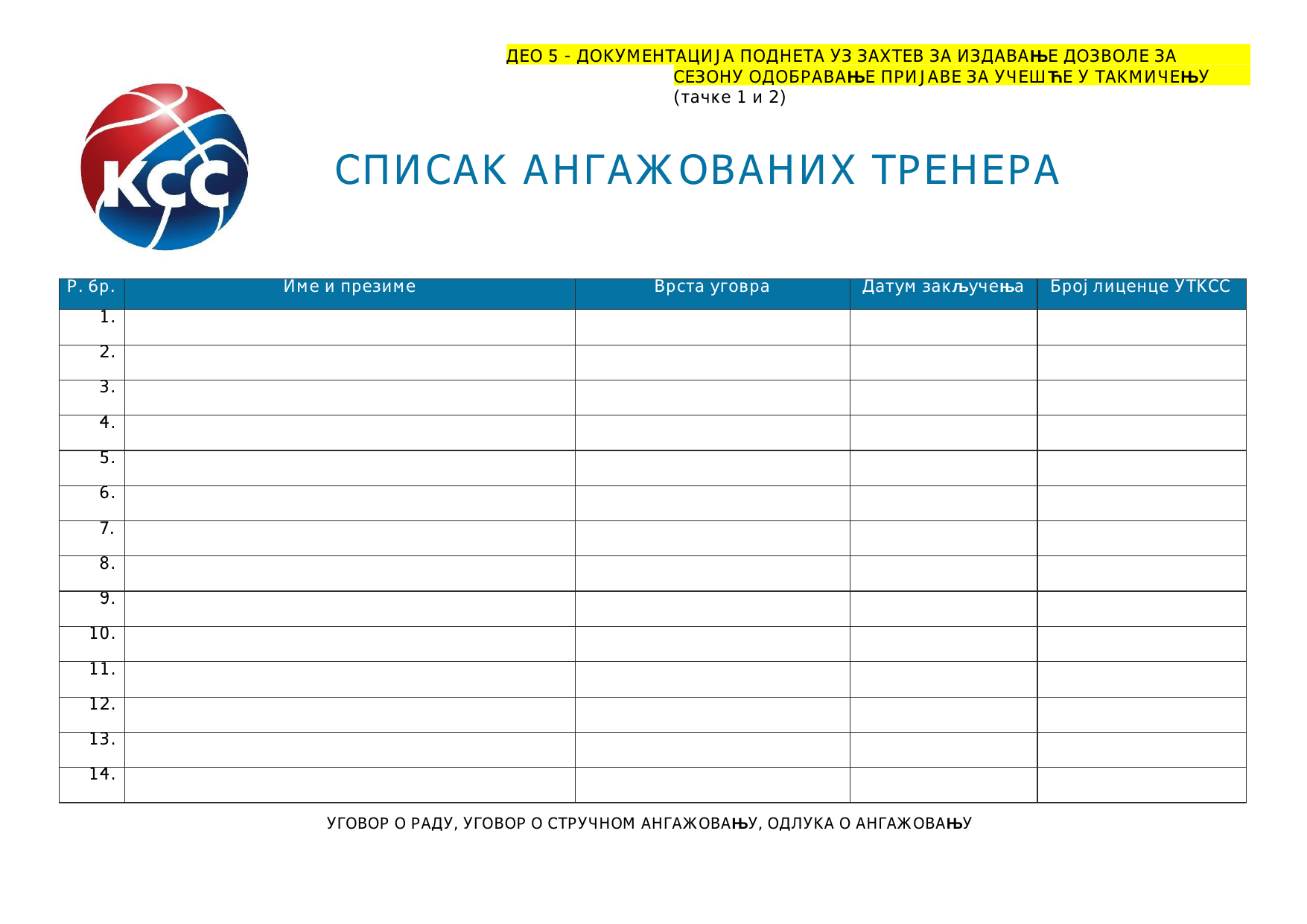

ДЕО 5 - ДОКУМЕНТАЦИЈА ПОДНЕТА УЗ ЗАХТЕВ ЗА ИЗДАВАЊЕ ДОЗВОЛЕ ЗА СЕЗОНУ ОДОБРАВАЊЕ ПРИЈАВЕ ЗА УЧЕШЋЕ У ТАКМИЧЕЊУ (тачке 1 и 2)

СПИСАК AНГАЖОВАНИХ ТРЕНЕРА
| Р. бр. | Име и презиме | Врста уговра | Датум закључења | Број лиценце УТКСС |
| --- | --- | --- | --- | --- |
| 1. |  |  |  |  |
| 2. |  |  |  |  |
| 3. |  |  |  |  |
| 4. |  |  |  |  |
| 5. |  |  |  |  |
| 6. |  |  |  |  |
| 7. |  |  |  |  |
| 8. |  |  |  |  |
| 9. |  |  |  |  |
| 10. |  |  |  |  |
| 11. |  |  |  |  |
| 12. |  |  |  |  |
| 13. |  |  |  |  |
| 14. |  |  |  |  |
УГОВОР О РАДУ, УГОВОР О СТРУЧНОМ АНГАЖОВАЊУ, ОДЛУКА О АНГАЖОВАЊУ